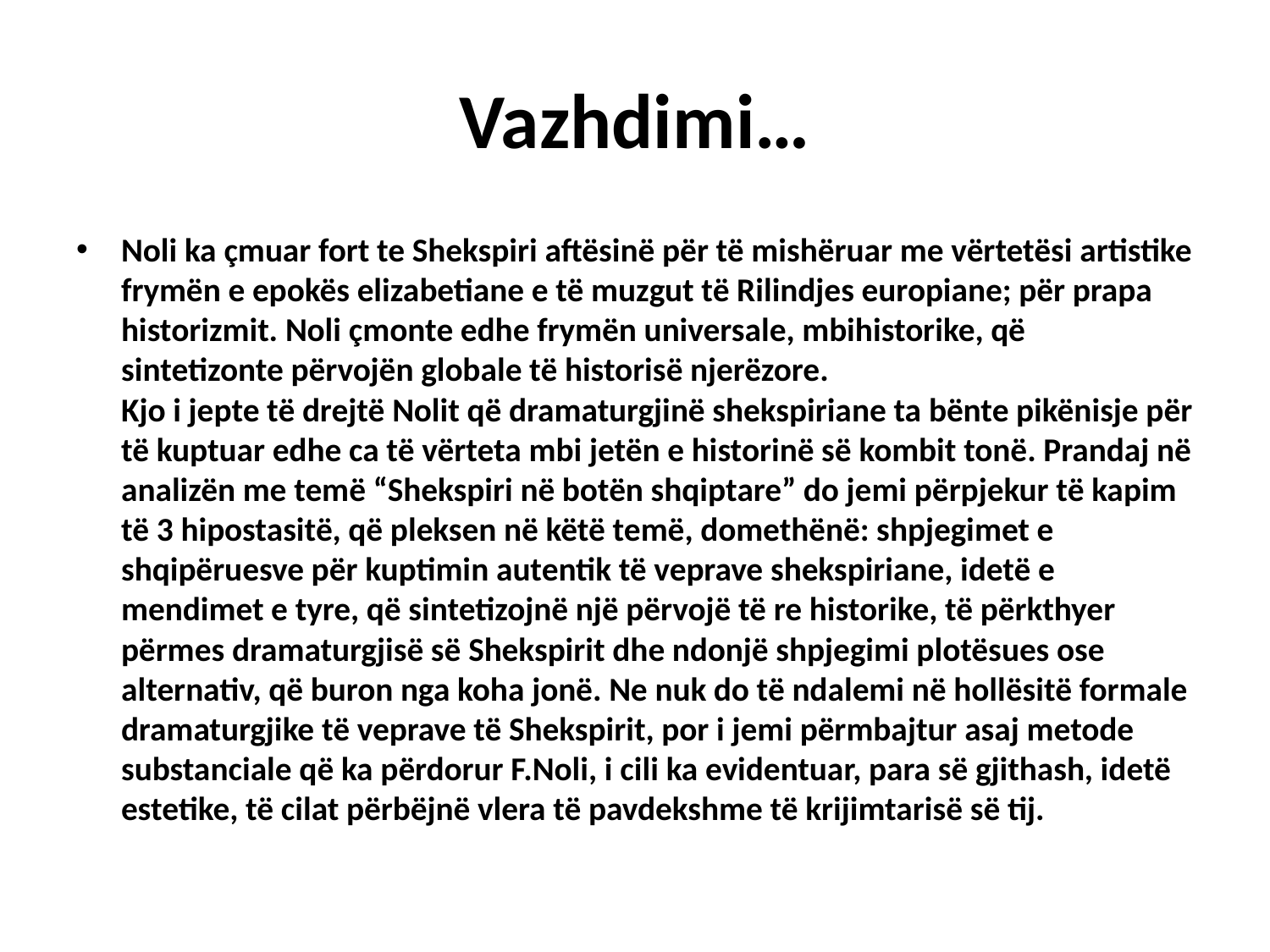

# Vazhdimi…
Noli ka çmuar fort te Shekspiri aftësinë për të mishëruar me vërtetësi artistike frymën e epokës elizabetiane e të muzgut të Rilindjes europiane; për prapa historizmit. Noli çmonte edhe frymën universale, mbihistorike, që sintetizonte përvojën globale të historisë njerëzore.
Kjo i jepte të drejtë Nolit që dramaturgjinë shekspiriane ta bënte pikënisje për të kuptuar edhe ca të vërteta mbi jetën e historinë së kombit tonë. Prandaj në analizën me temë “Shekspiri në botën shqiptare” do jemi përpjekur të kapim të 3 hipostasitë, që pleksen në këtë temë, domethënë: shpjegimet e shqipëruesve për kuptimin autentik të veprave shekspiriane, idetë e mendimet e tyre, që sintetizojnë një përvojë të re historike, të përkthyer përmes dramaturgjisë së Shekspirit dhe ndonjë shpjegimi plotësues ose alternativ, që buron nga koha jonë. Ne nuk do të ndalemi në hollësitë formale dramaturgjike të veprave të Shekspirit, por i jemi përmbajtur asaj metode substanciale që ka përdorur F.Noli, i cili ka evidentuar, para së gjithash, idetë estetike, të cilat përbëjnë vlera të pavdekshme të krijimtarisë së tij.